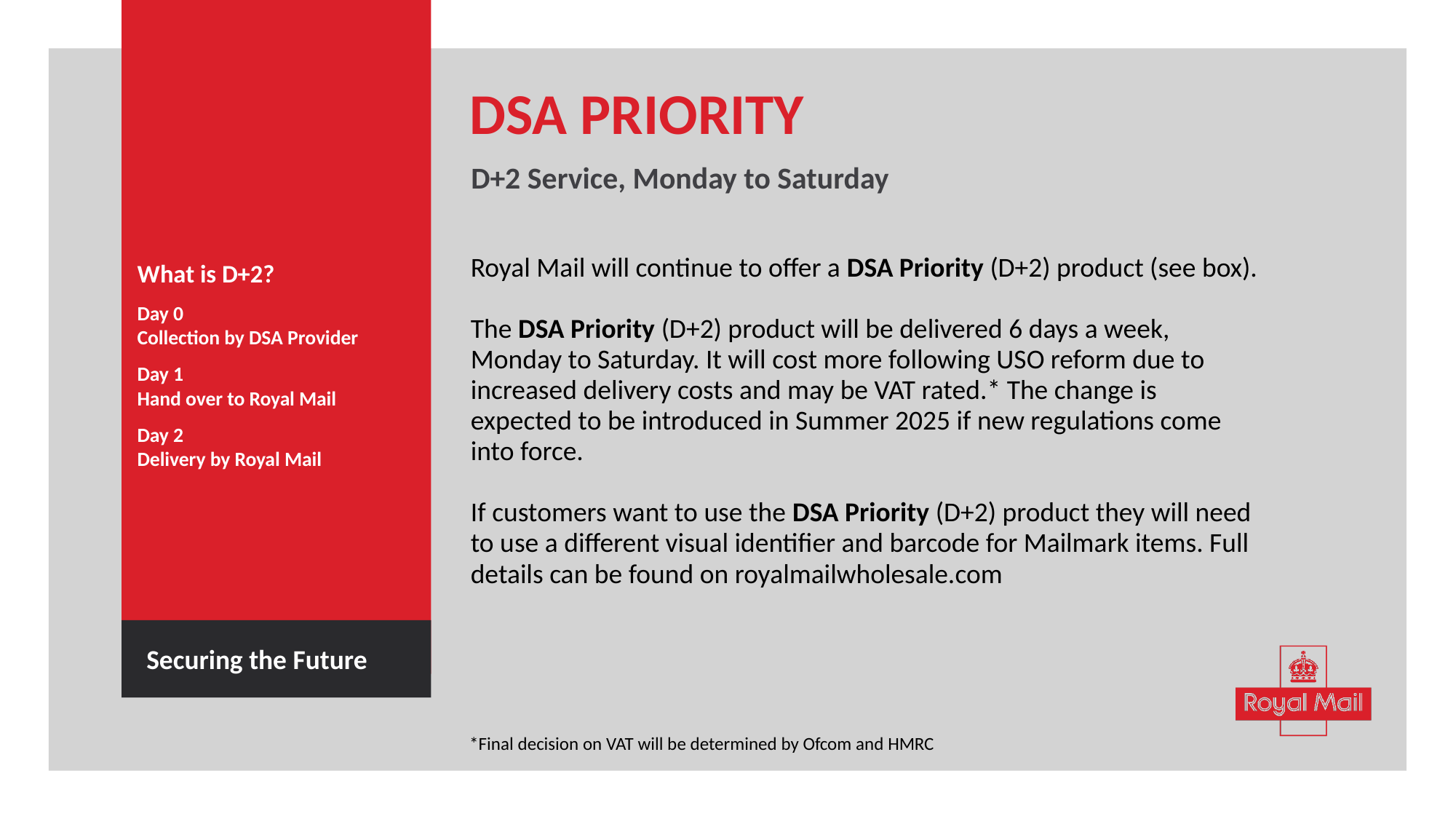

DSA PRIORITY
D+2 Service, Monday to Saturday
Royal Mail will continue to offer a DSA Priority (D+2) product (see box).

The DSA Priority (D+2) product will be delivered 6 days a week, Monday to Saturday. It will cost more following USO reform due to increased delivery costs and may be VAT rated.* The change is expected to be introduced in Summer 2025 if new regulations come into force.

If customers want to use the DSA Priority (D+2) product they will need to use a different visual identifier and barcode for Mailmark items. Full details can be found on royalmailwholesale.com
What is D+2?
Day 0
Collection by DSA Provider
Day 1
Hand over to Royal Mail
Day 2
Delivery by Royal Mail
*Final decision on VAT will be determined by Ofcom and HMRC